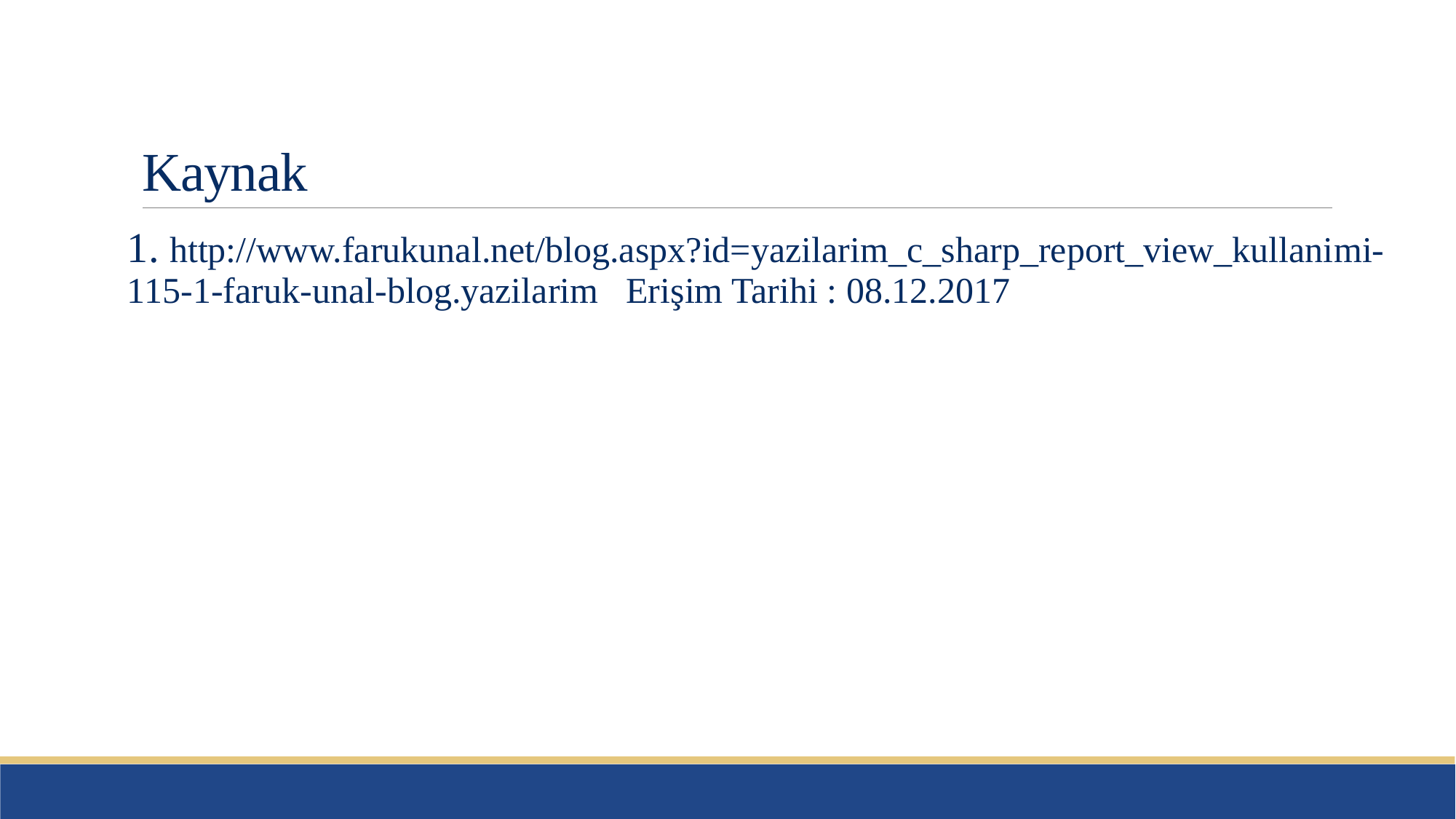

# Kaynak
1. http://www.farukunal.net/blog.aspx?id=yazilarim_c_sharp_report_view_kullanimi-115-1-faruk-unal-blog.yazilarim   Erişim Tarihi : 08.12.2017